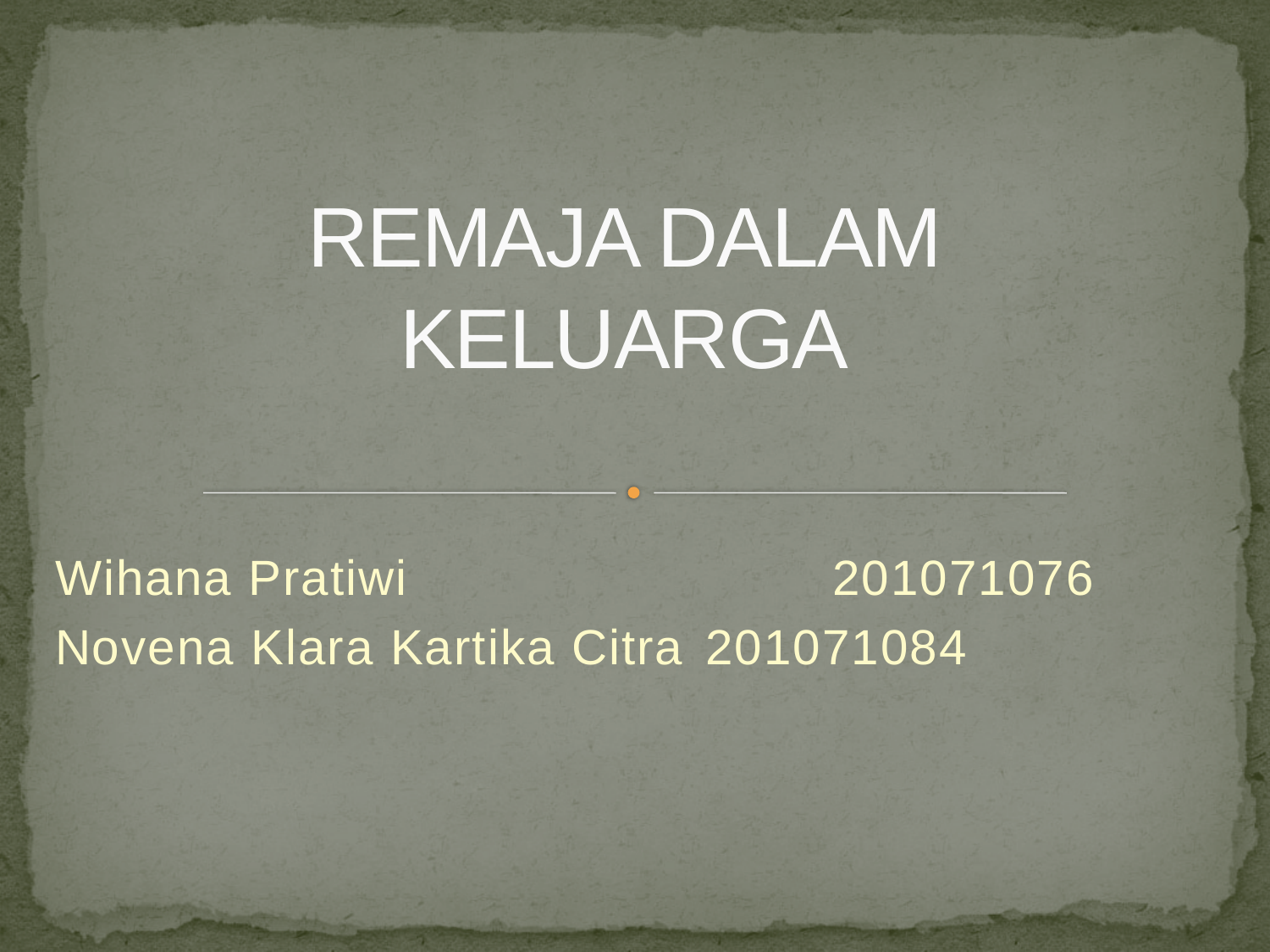

# REMAJA DALAM KELUARGA
Wihana Pratiwi				 201071076
Novena Klara Kartika Citra	 201071084